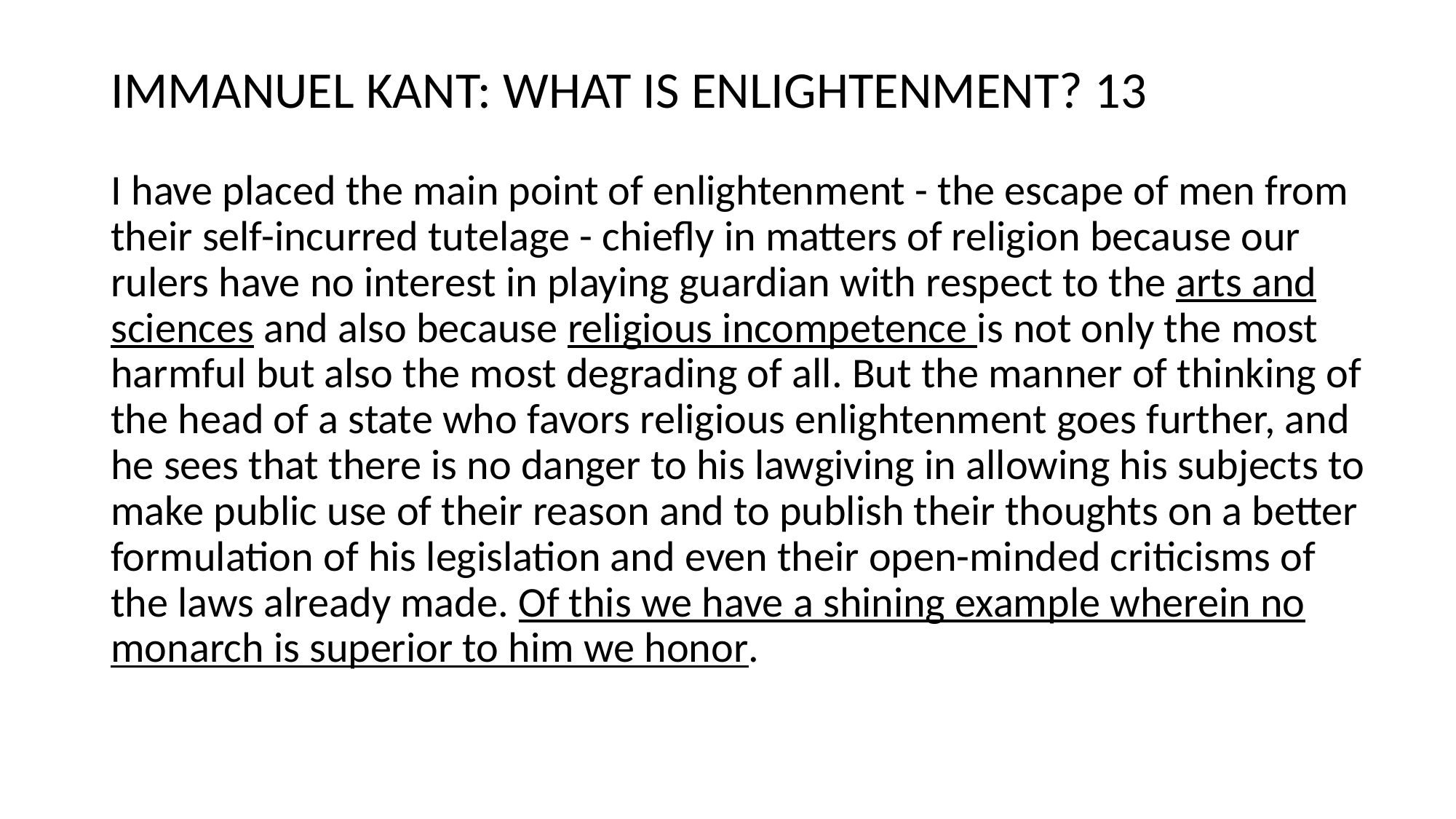

# IMMANUEL KANT: WHAT IS ENLIGHTENMENT? 13
I have placed the main point of enlightenment - the escape of men from their self-incurred tutelage - chiefly in matters of religion because our rulers have no interest in playing guardian with respect to the arts and sciences and also because religious incompetence is not only the most harmful but also the most degrading of all. But the manner of thinking of the head of a state who favors religious enlightenment goes further, and he sees that there is no danger to his lawgiving in allowing his subjects to make public use of their reason and to publish their thoughts on a better formulation of his legislation and even their open-minded criticisms of the laws already made. Of this we have a shining example wherein no monarch is superior to him we honor.